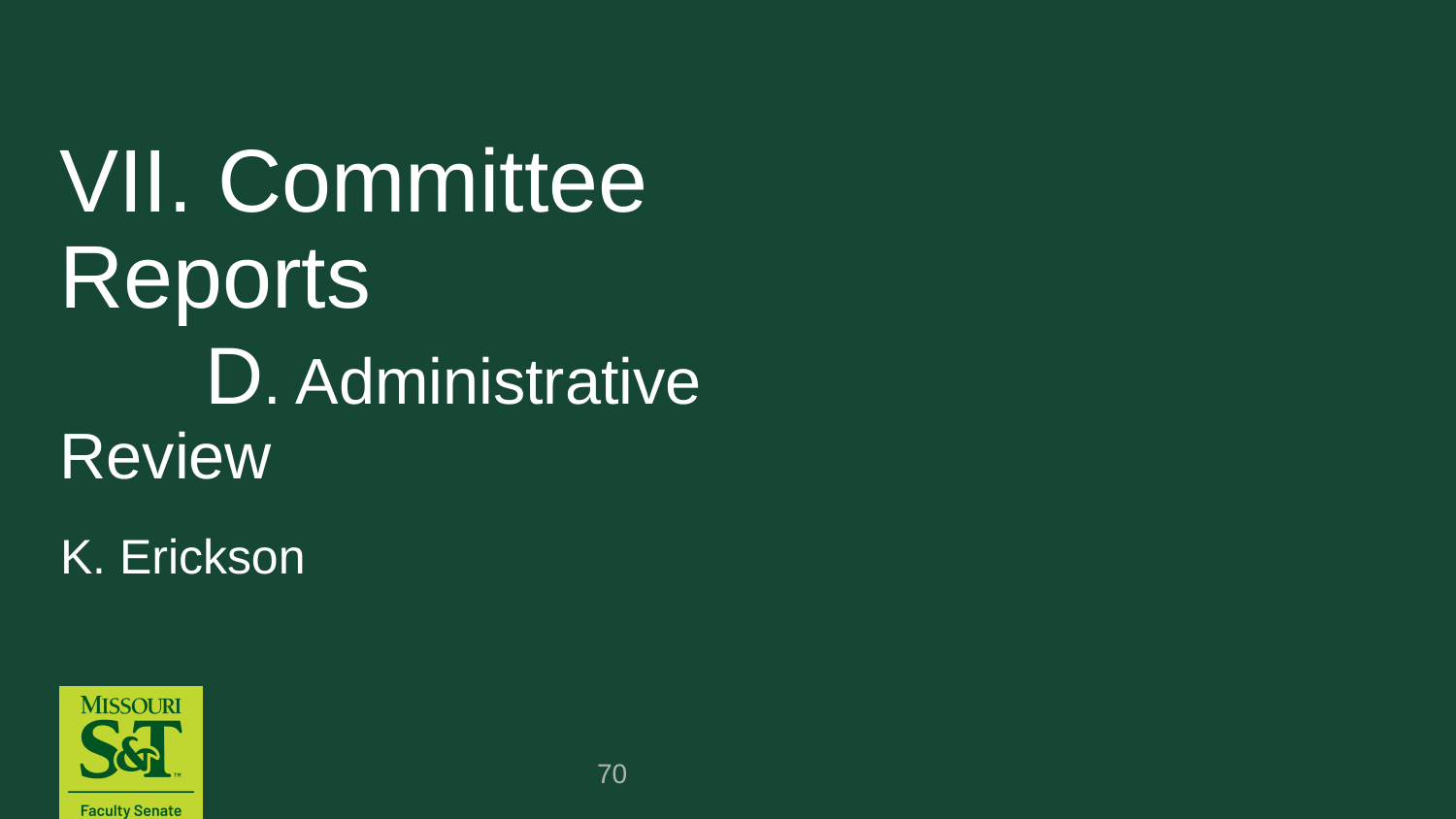

# VII. Committee Reports D. Administrative Review
K. Erickson
70